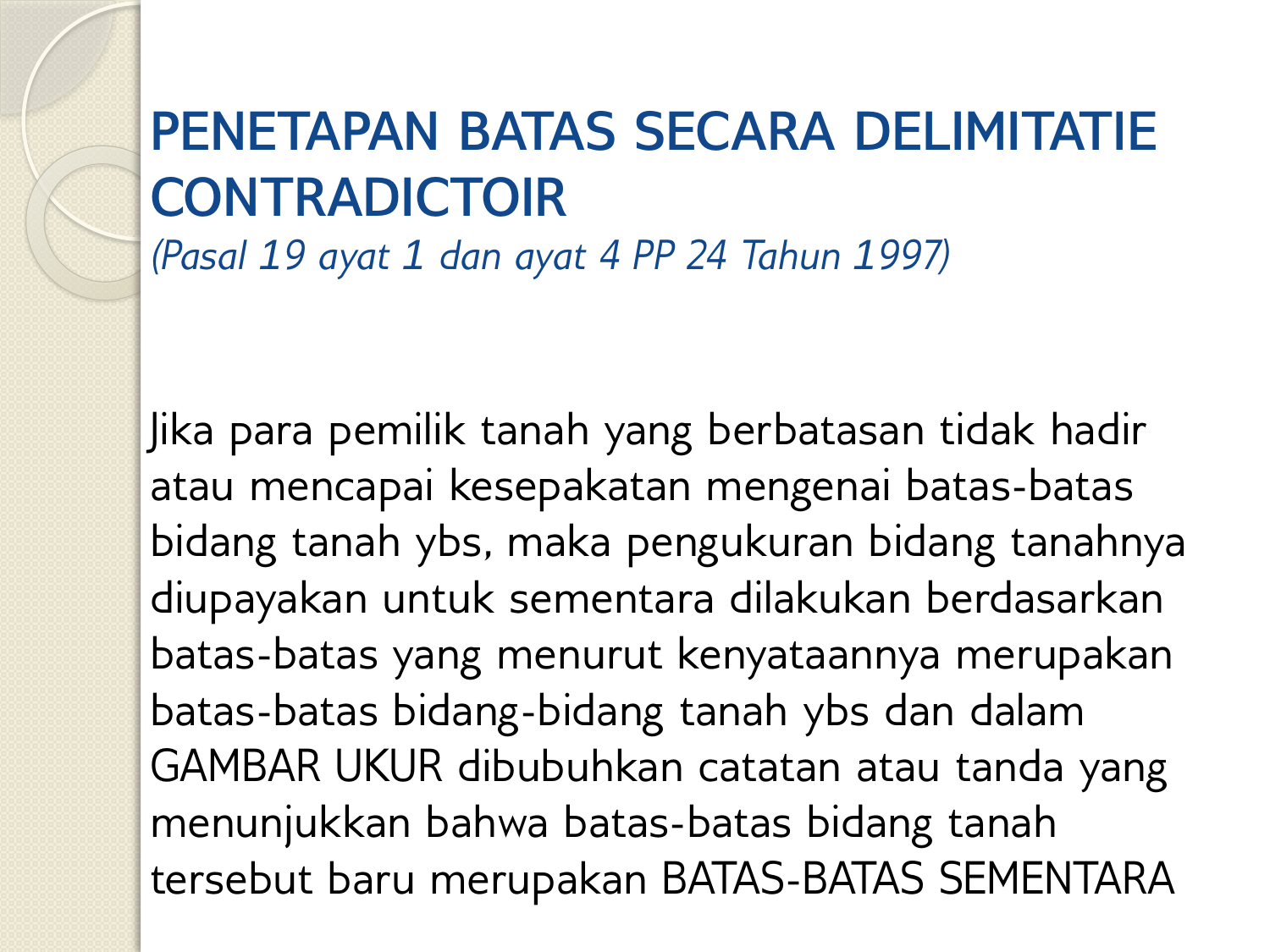

# PENETAPAN BATAS SECARA DELIMITATIE CONTRADICTOIR (Pasal 19 ayat 1 dan ayat 4 PP 24 Tahun 1997)
Jika para pemilik tanah yang berbatasan tidak hadir atau mencapai kesepakatan mengenai batas-batas bidang tanah ybs, maka pengukuran bidang tanahnya diupayakan untuk sementara dilakukan berdasarkan batas-batas yang menurut kenyataannya merupakan batas-batas bidang-bidang tanah ybs dan dalam GAMBAR UKUR dibubuhkan catatan atau tanda yang menunjukkan bahwa batas-batas bidang tanah tersebut baru merupakan BATAS-BATAS SEMENTARA